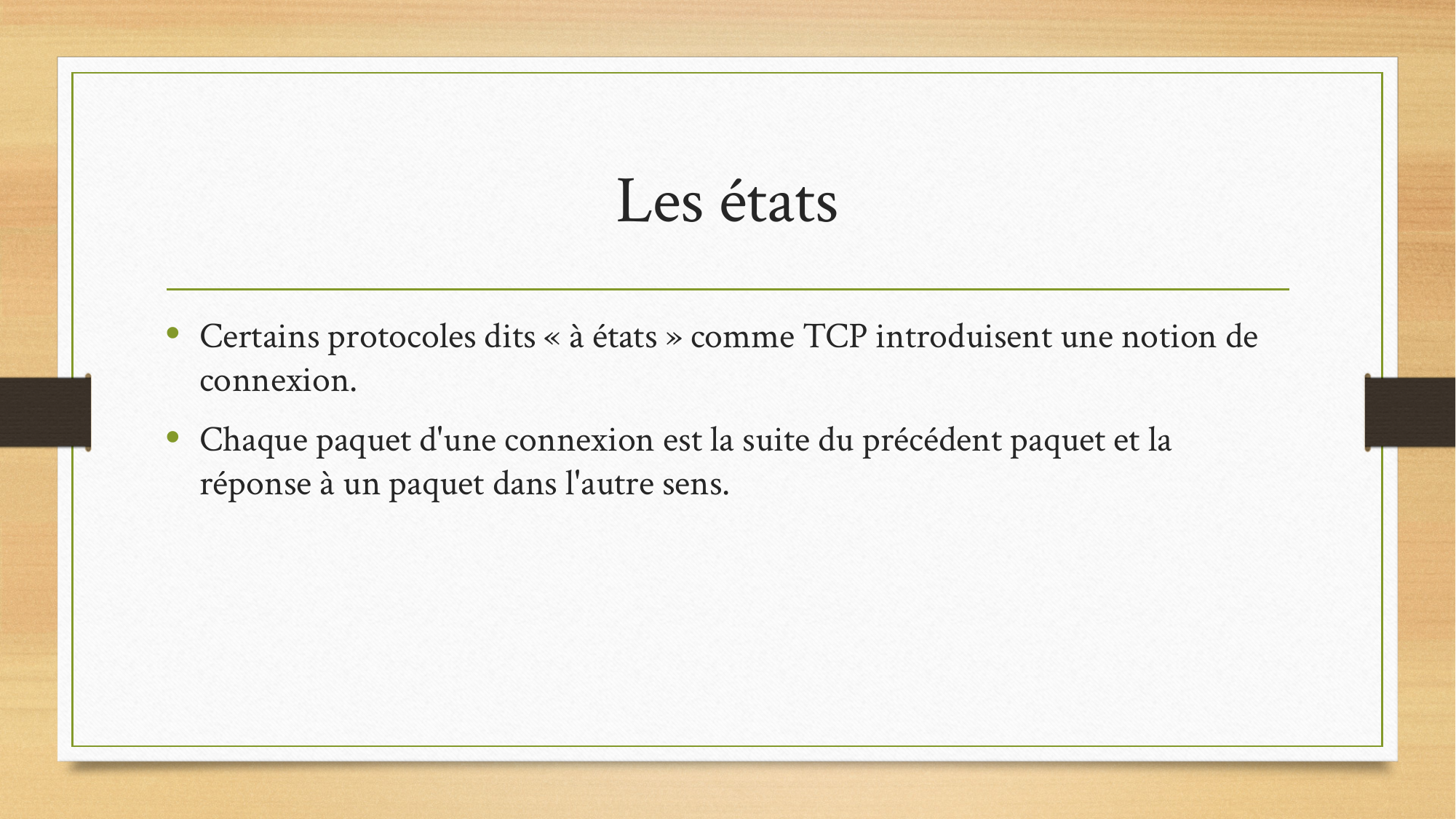

# Les états
Certains protocoles dits « à états » comme TCP introduisent une notion de connexion.
Chaque paquet d'une connexion est la suite du précédent paquet et la réponse à un paquet dans l'autre sens.